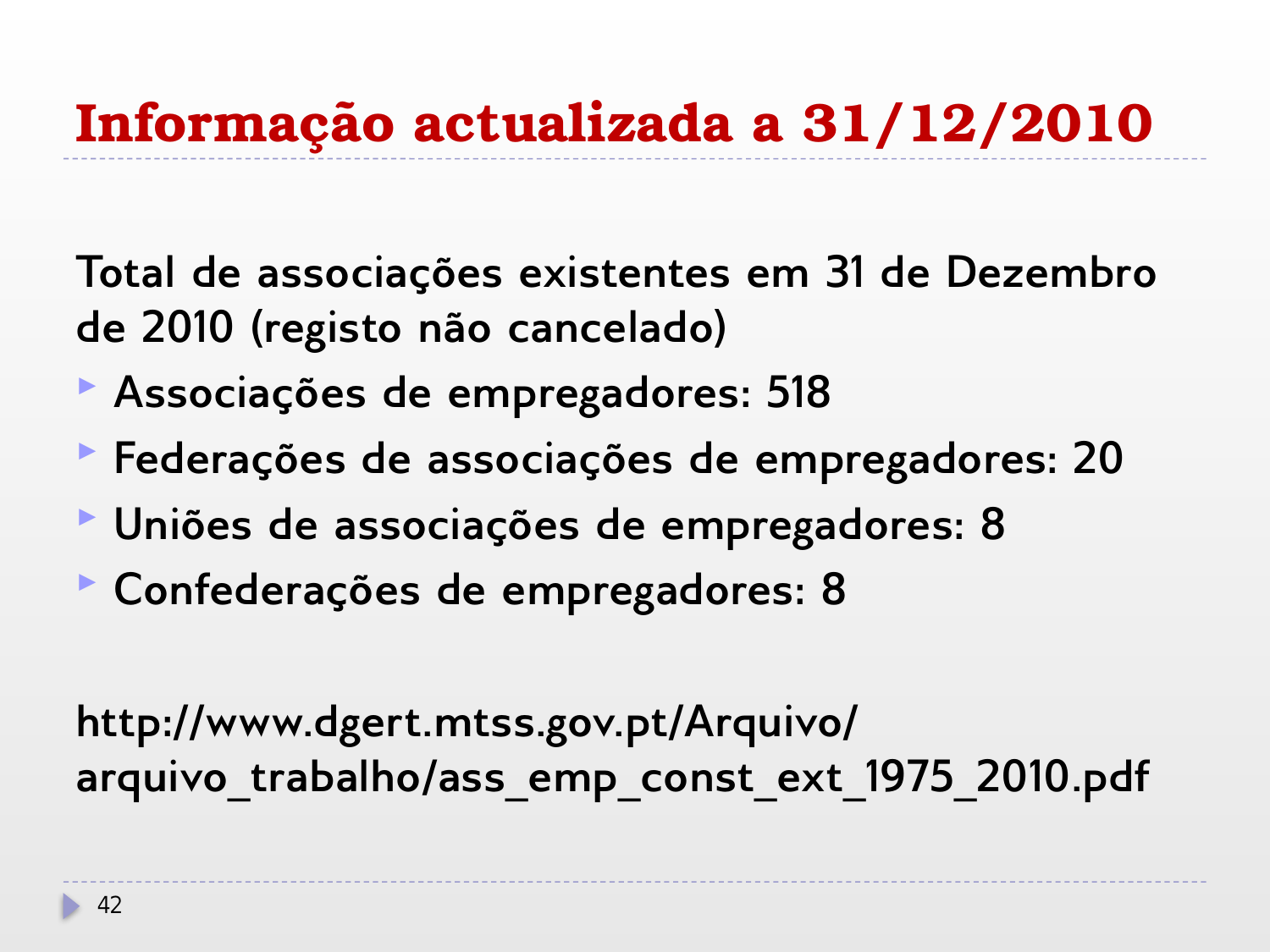

# Informação actualizada a 31/12/2010

Total de associações existentes em 31 de Dezembro de 2010 (registo não cancelado)
Associações de empregadores: 518
Federações de associações de empregadores: 20
Uniões de associações de empregadores: 8
Confederações de empregadores: 8

http://www.dgert.mtss.gov.pt/Arquivo/arquivo_trabalho/ass_emp_const_ext_1975_2010.pdf

42